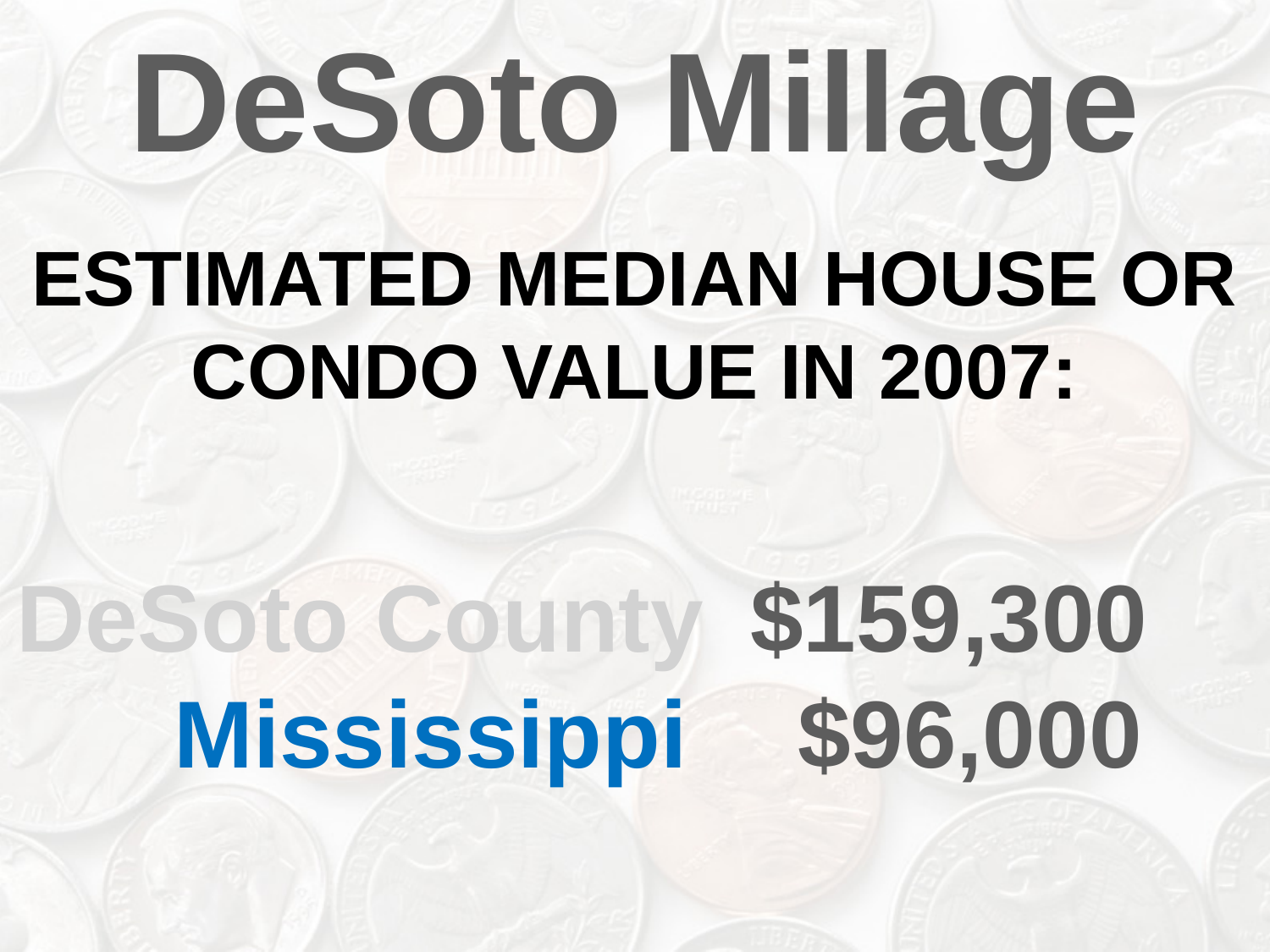

# DeSoto Millage

Estimated median house or condo value in 2007:
DeSoto County
 $159,300
Mississippi
$96,000